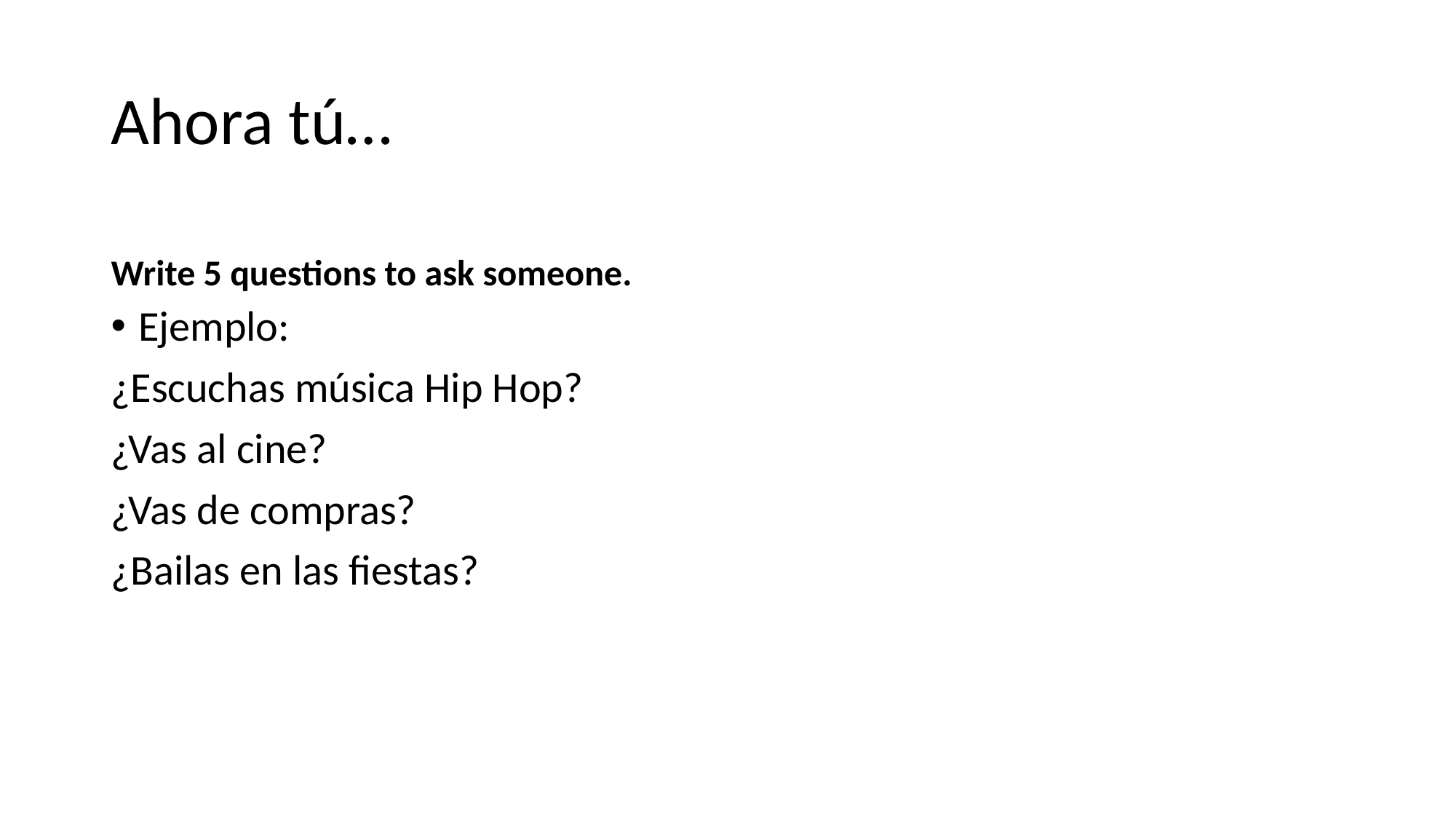

# Ahora tú…
Write 5 questions to ask someone.

Ejemplo:
¿Escuchas música Hip Hop?
¿Vas al cine?
¿Vas de compras?
¿Bailas en las fiestas?